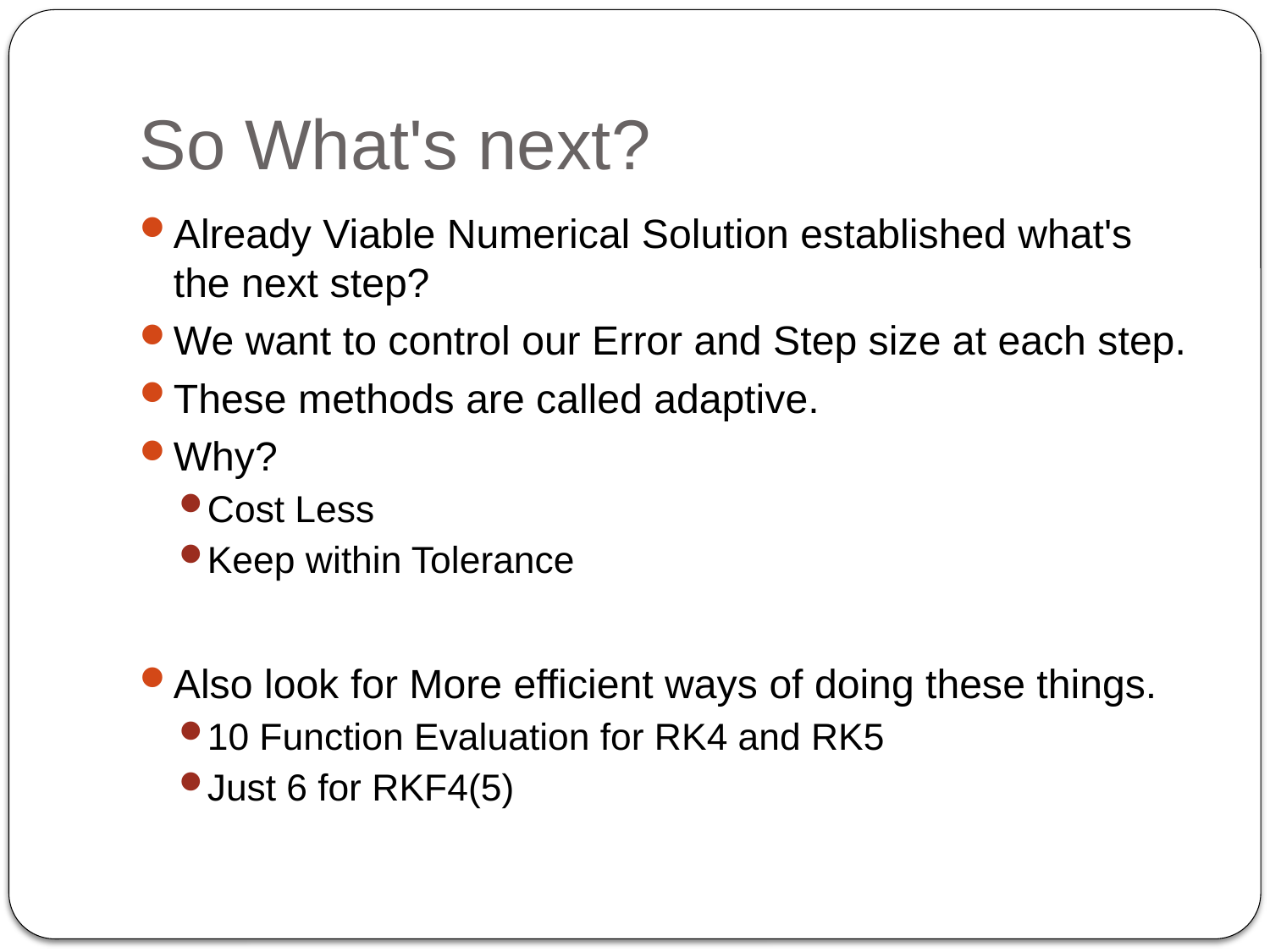

# So What's next?
Already Viable Numerical Solution established what's the next step?
We want to control our Error and Step size at each step.
These methods are called adaptive.
Why?
Cost Less
Keep within Tolerance

Also look for More efficient ways of doing these things.
10 Function Evaluation for RK4 and RK5
Just 6 for RKF4(5)